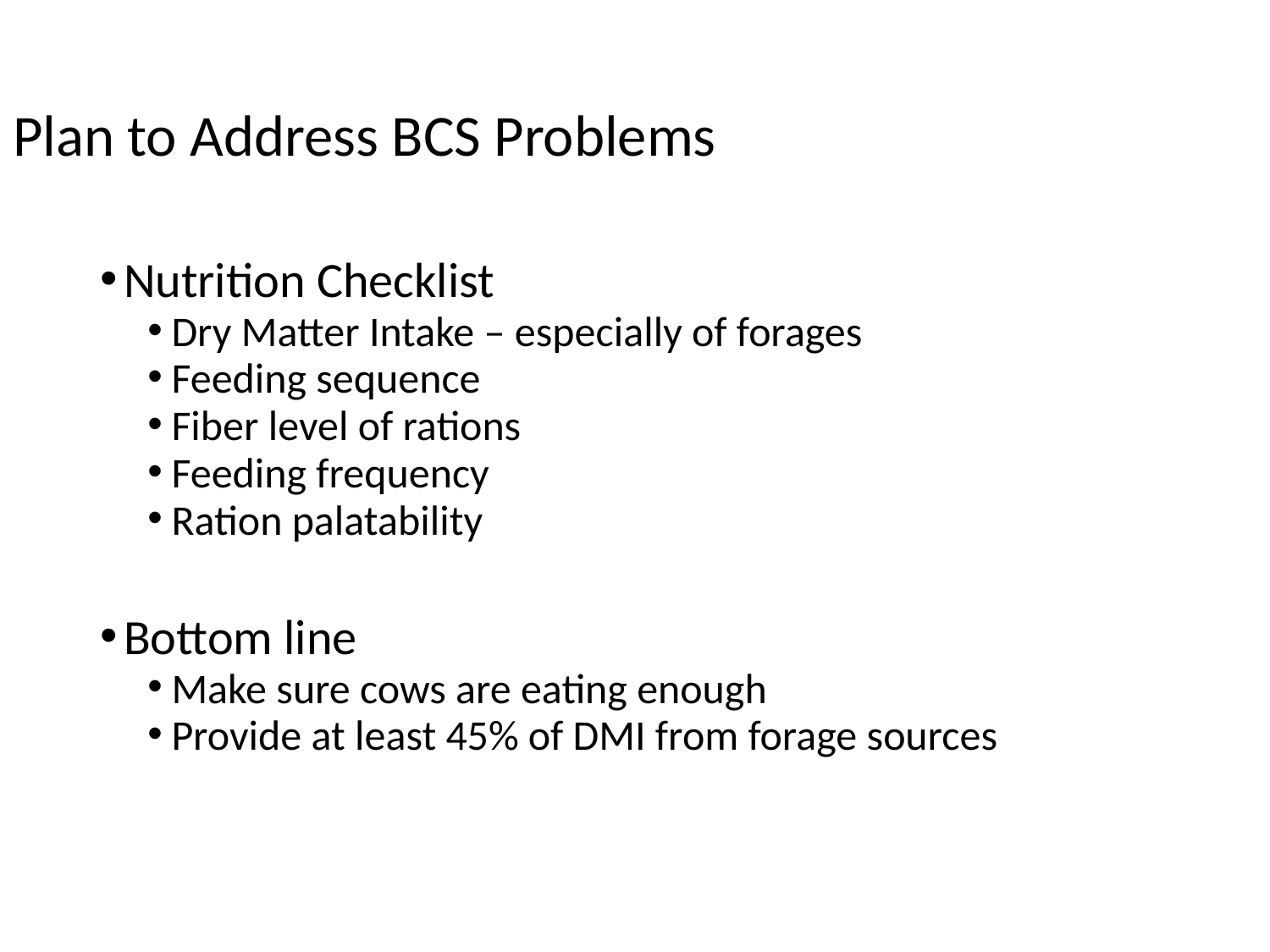

# Plan to Address BCS Problems
Nutrition Checklist
Dry Matter Intake – especially of forages
Feeding sequence
Fiber level of rations
Feeding frequency
Ration palatability

Bottom line
Make sure cows are eating enough
Provide at least 45% of DMI from forage sources